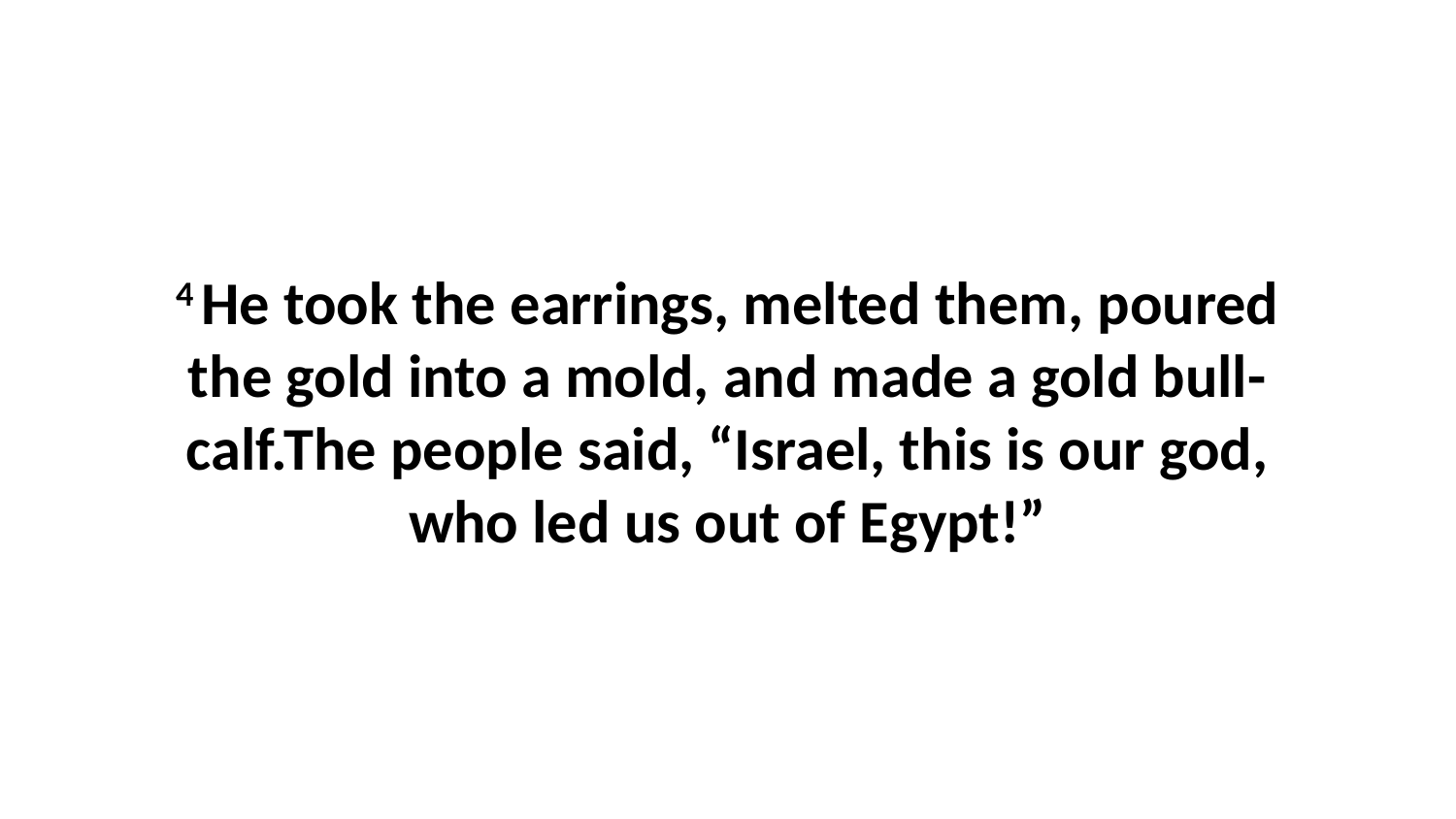

4 He took the earrings, melted them, poured the gold into a mold, and made a gold bull-calf.The people said, “Israel, this is our god, who led us out of Egypt!”